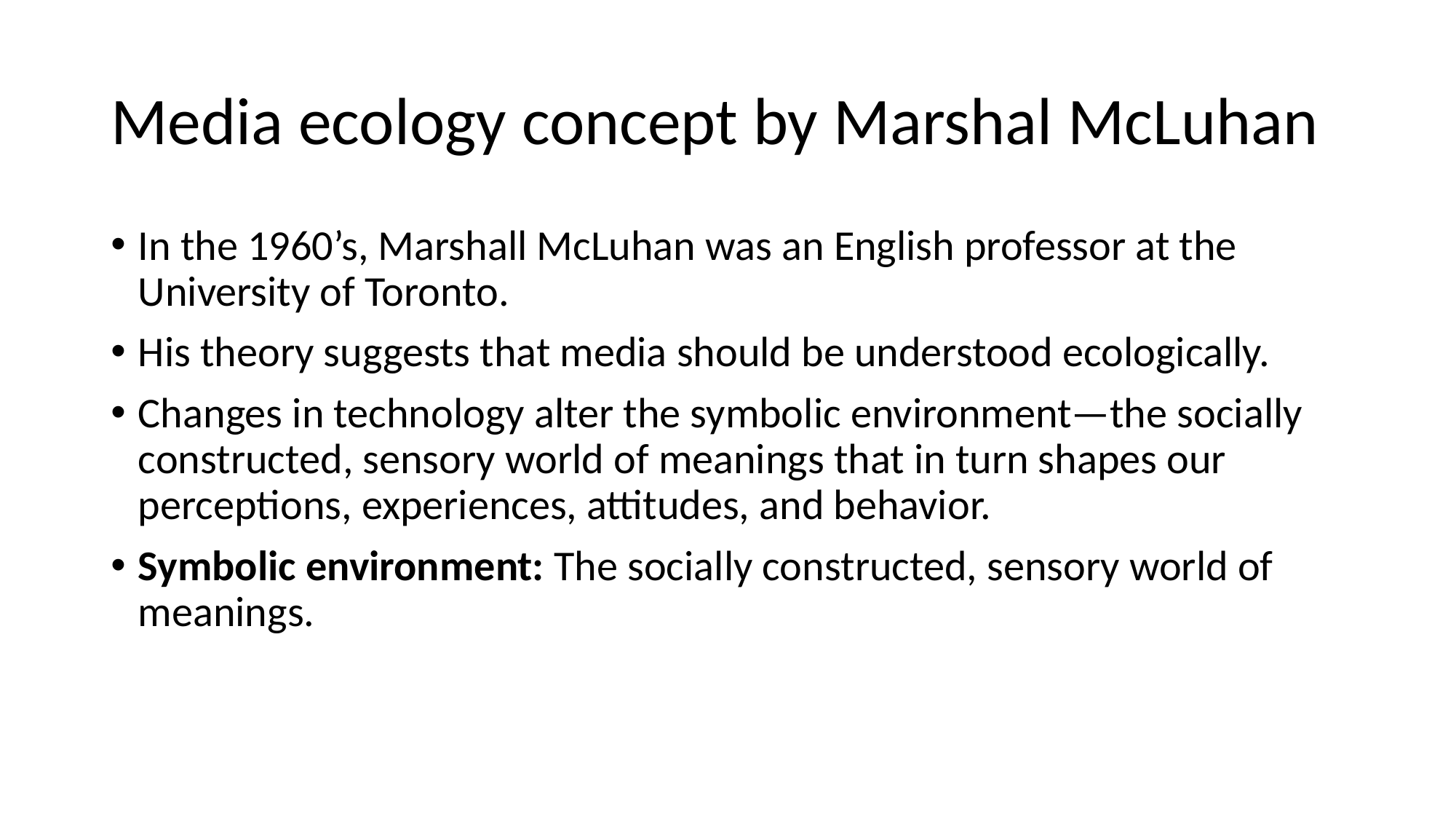

# Media ecology concept by Marshal McLuhan
In the 1960’s, Marshall McLuhan was an English professor at the University of Toronto.
His theory suggests that media should be understood ecologically.
Changes in technology alter the symbolic environment—the socially  constructed, sensory world of meanings that in turn shapes our  perceptions, experiences, attitudes, and behavior.
Symbolic environment: The socially constructed, sensory world of meanings.